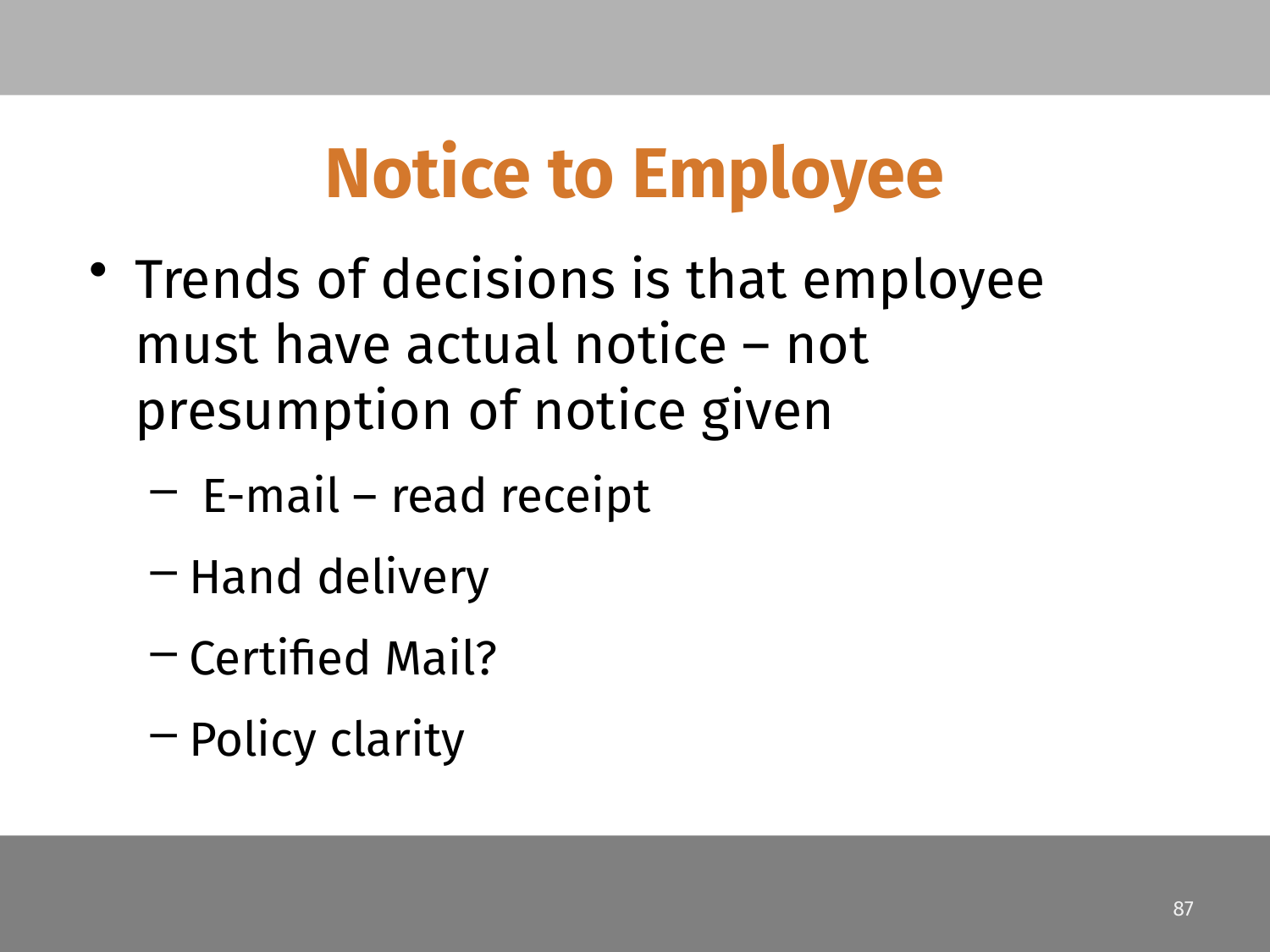

# Notice to Employee
Trends of decisions is that employee must have actual notice – not presumption of notice given
 E-mail – read receipt
Hand delivery
Certified Mail?
Policy clarity
87